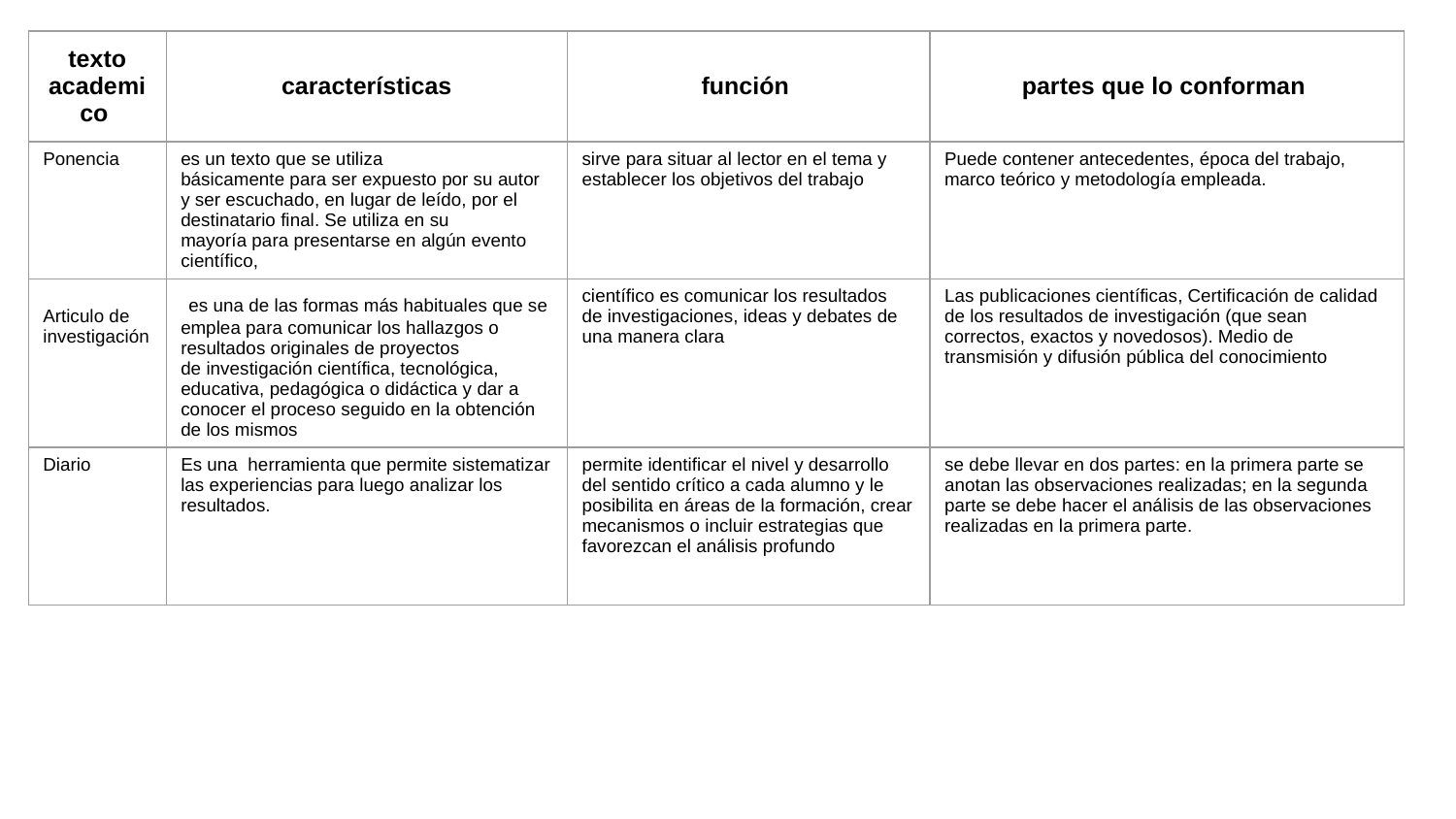

| texto academico | características | función | partes que lo conforman |
| --- | --- | --- | --- |
| Ponencia | es un texto que se utiliza básicamente para ser expuesto por su autor y ser escuchado, en lugar de leído, por el destinatario final. Se utiliza en su mayoría para presentarse en algún evento científico, | sirve para situar al lector en el tema y establecer los objetivos del trabajo | Puede contener antecedentes, época del trabajo, marco teórico y metodología empleada. |
| Articulo de investigación | es una de las formas más habituales que se emplea para comunicar los hallazgos o resultados originales de proyectos de investigación científica, tecnológica, educativa, pedagógica o didáctica y dar a conocer el proceso seguido en la obtención de los mismos | científico es comunicar los resultados de investigaciones, ideas y debates de una manera clara | Las publicaciones científicas, Certificación de calidad de los resultados de investigación (que sean correctos, exactos y novedosos). Medio de transmisión y difusión pública del conocimiento |
| Diario | Es una herramienta que permite sistematizar las experiencias para luego analizar los resultados. | permite identificar el nivel y desarrollo del sentido crítico a cada alumno y le posibilita en áreas de la formación, crear mecanismos o incluir estrategias que favorezcan el análisis profundo | se debe llevar en dos partes: en la primera parte se anotan las observaciones realizadas; en la segunda parte se debe hacer el análisis de las observaciones realizadas en la primera parte. |